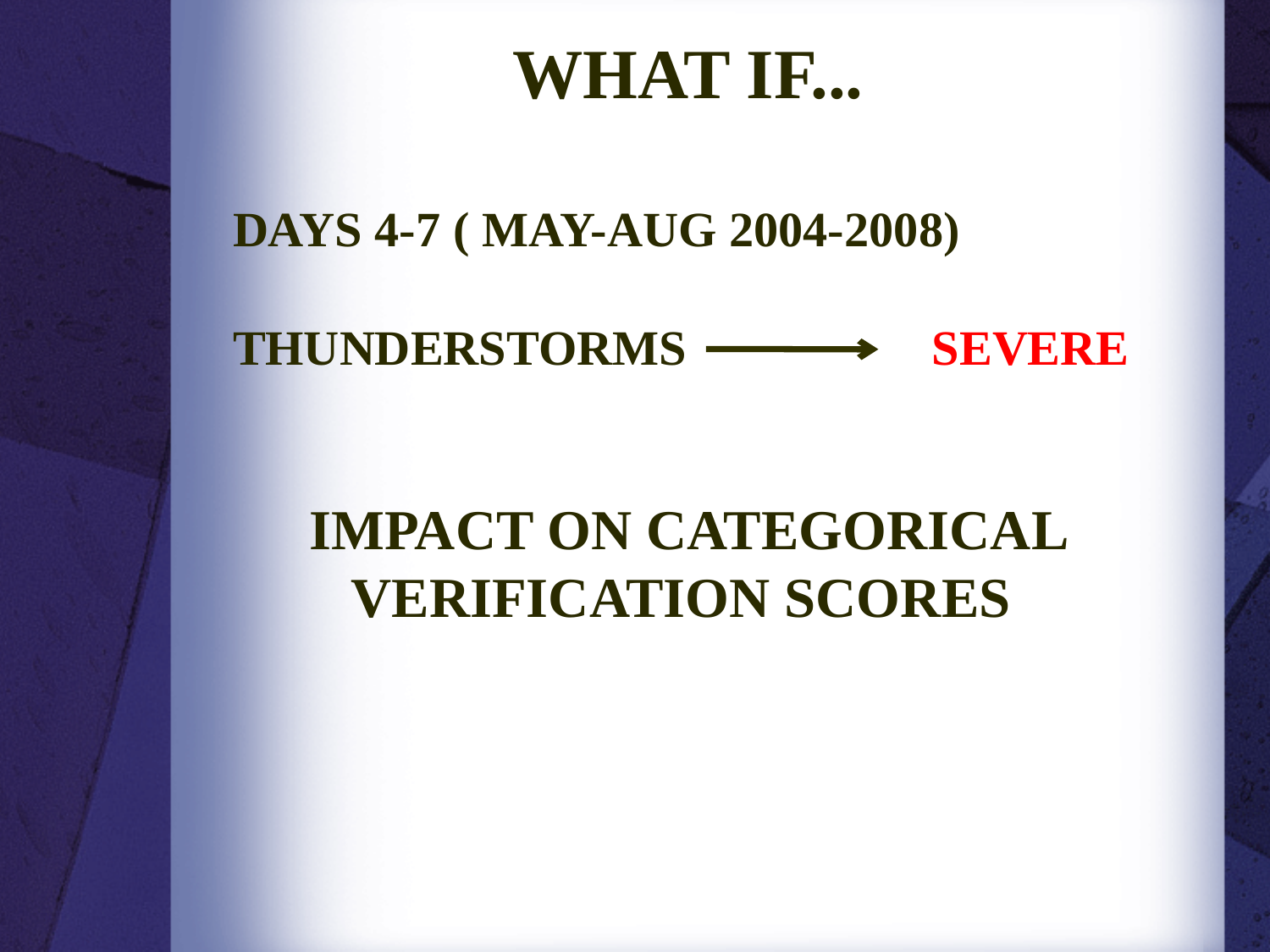

What iF...

     Days 4-7 ( May-Aug 2004-2008)

     Thunderstorms                    severe

Impact on categorical verification scores